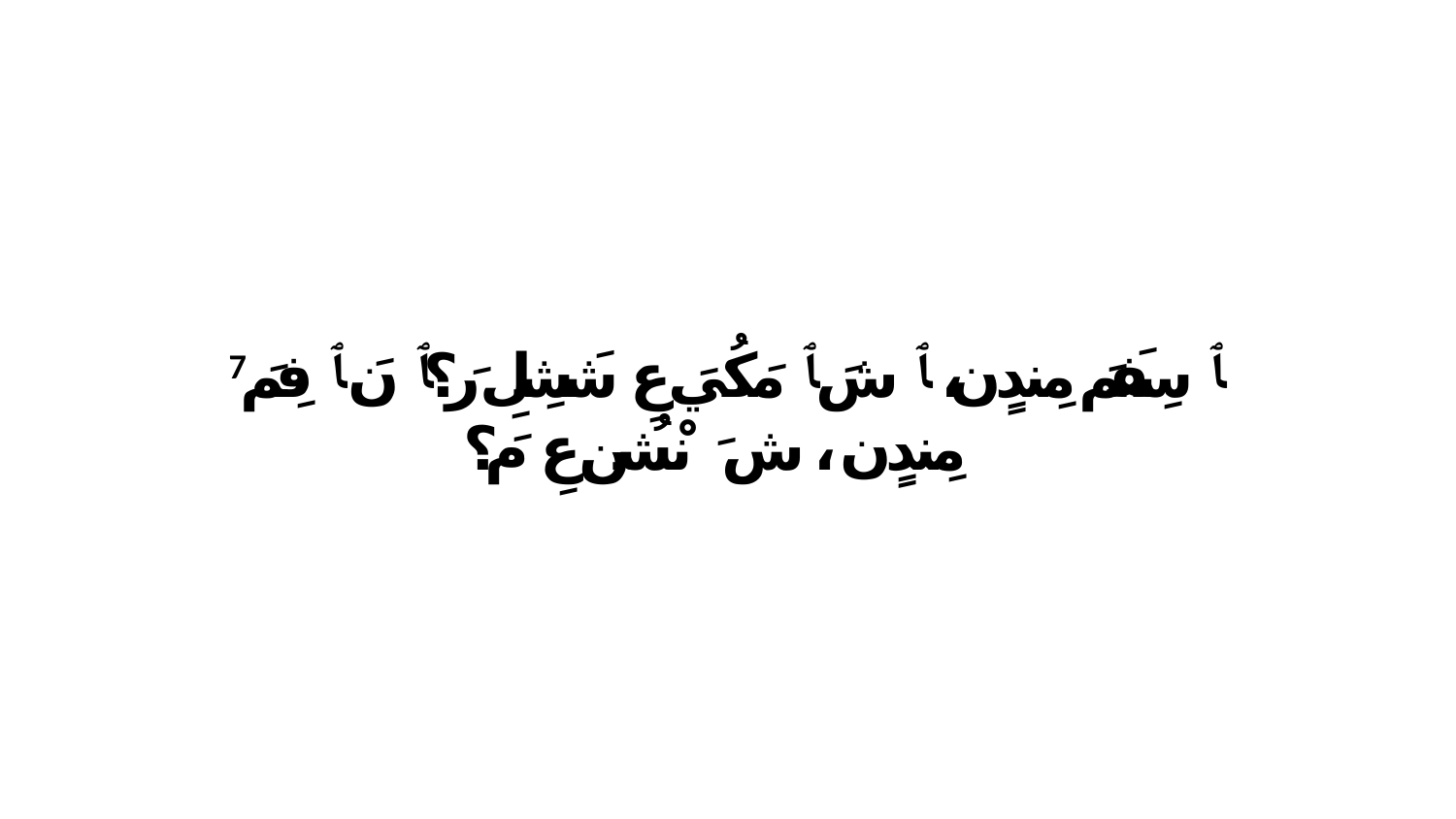

7 ﭑ سِفَمَ مِندٍن، ﭑ شَ ﭑ مَكُيَ عِ شَشِلِ رَ؟ﭑ نَ ﭑ فِمَ مِندٍن، ﭑ شَ ﭑ نْشُن عِ مَ؟